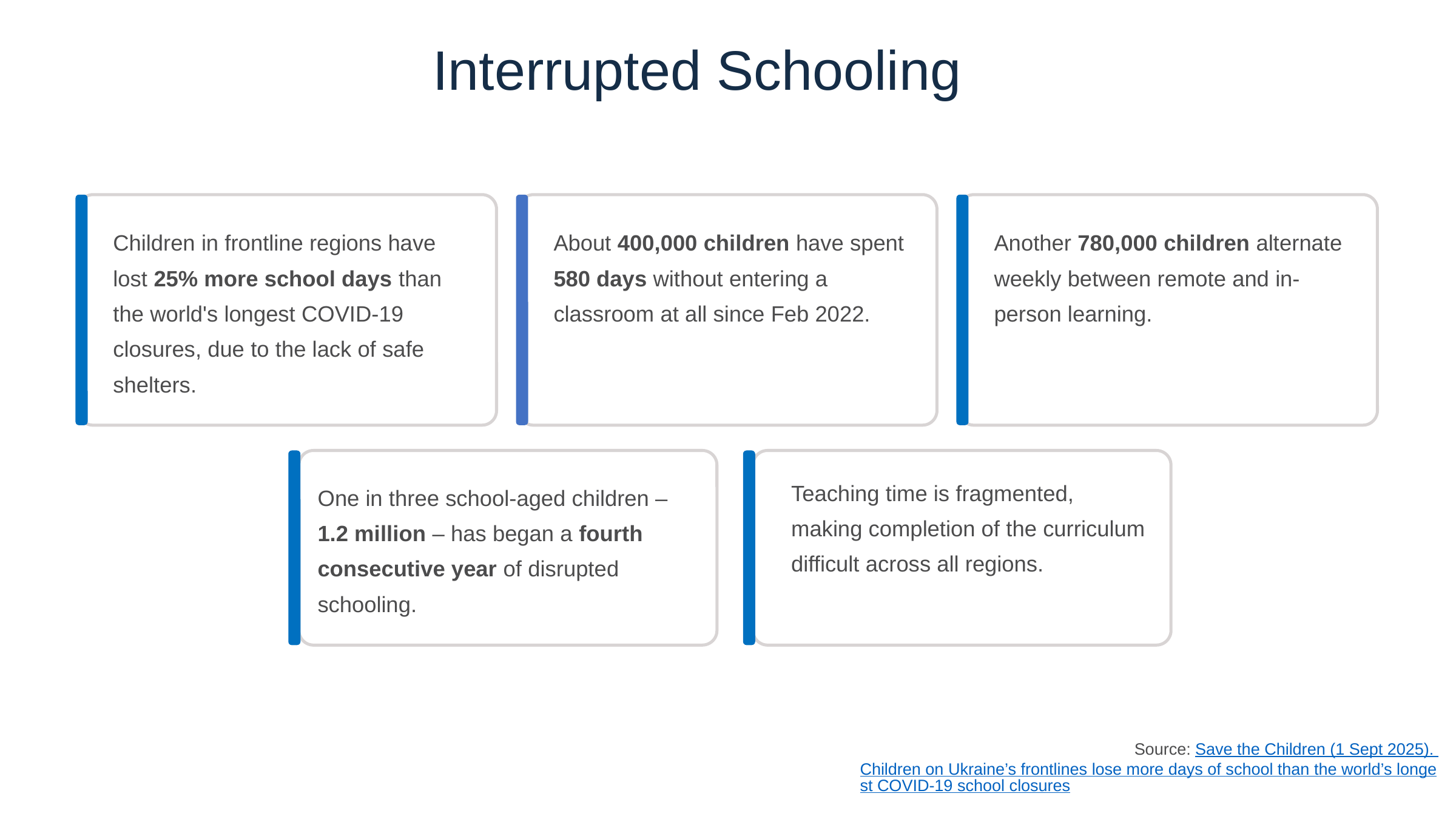

Interrupted Schooling

Children in frontline regions have lost 25% more school days than the world's longest COVID-19 closures, due to the lack of safe shelters.
About 400,000 children have spent 580 days without entering a classroom at all since Feb 2022.
Another 780,000 children alternate weekly between remote and in-person learning.

Teaching time is fragmented, making completion of the curriculum difficult across all regions.
One in three school-aged children – 1.2 million – has began a fourth consecutive year of disrupted schooling.

Source: Save the Children (1 Sept 2025). Children on Ukraine’s frontlines lose more days of school than the world’s longest COVID-19 school closures